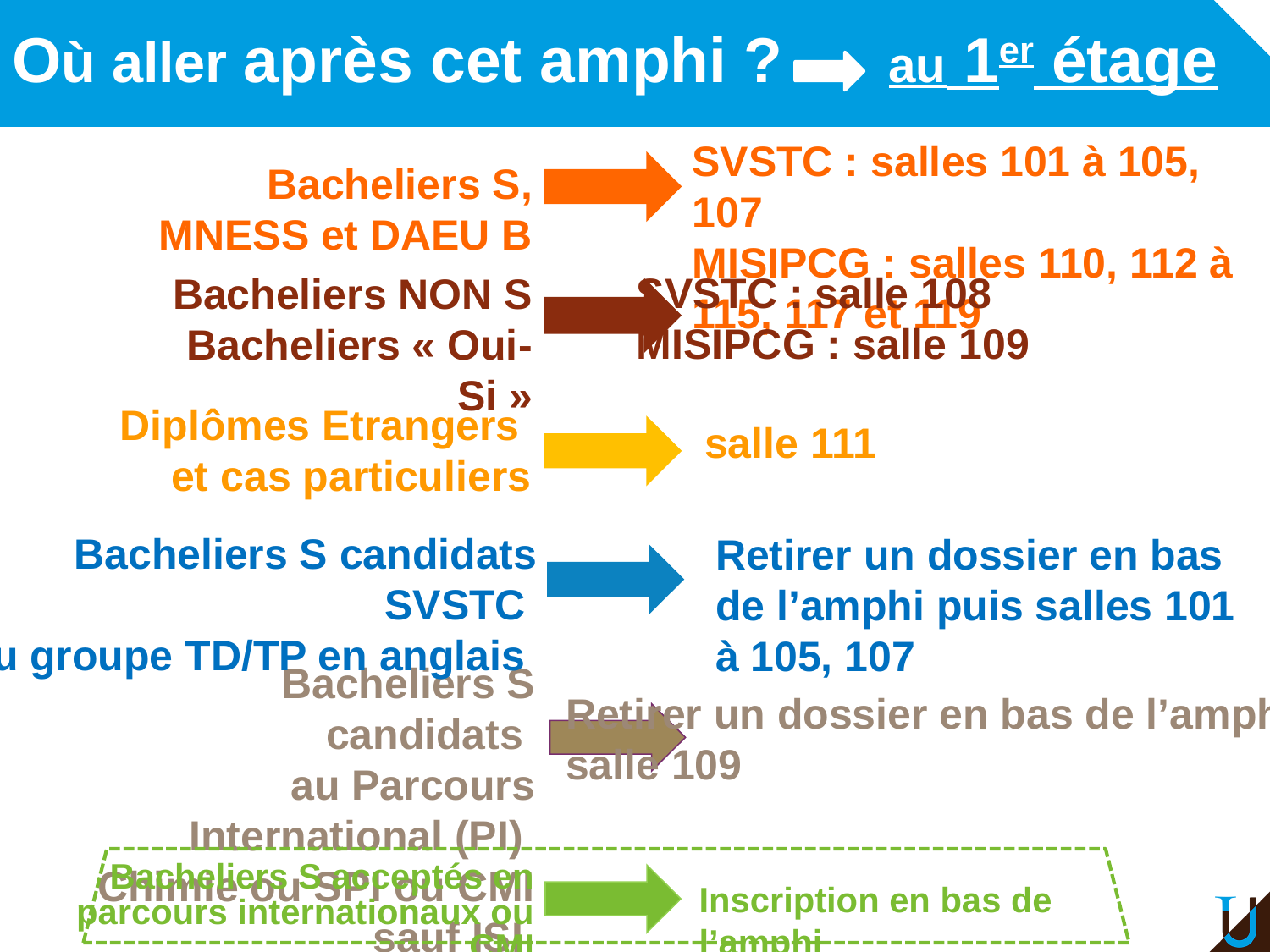

Où aller après cet amphi ?      au 1er étage

SVSTC : salles 101 à 105, 107
MISIPCG : salles 110, 112 à 115, 117 et 119
Bacheliers S, MNESS et DAEU B

SVSTC : salle 108
MISIPCG : salle 109
Bacheliers NON S
Bacheliers « Oui-Si »

Diplômes Etrangers
et cas particuliers
salle 111

Bacheliers S candidats SVSTC
au groupe TD/TP en anglais
Retirer un dossier en bas de l’amphi puis salles 101 à 105, 107

Bacheliers S candidats
au Parcours International (PI)
Chimie ou SPI ou CMI sauf ISI
Retirer un dossier en bas de l’amphi  puis
salle 109

Bacheliers S acceptés en
 parcours internationaux ou CMI

Inscription en bas de l’amphi